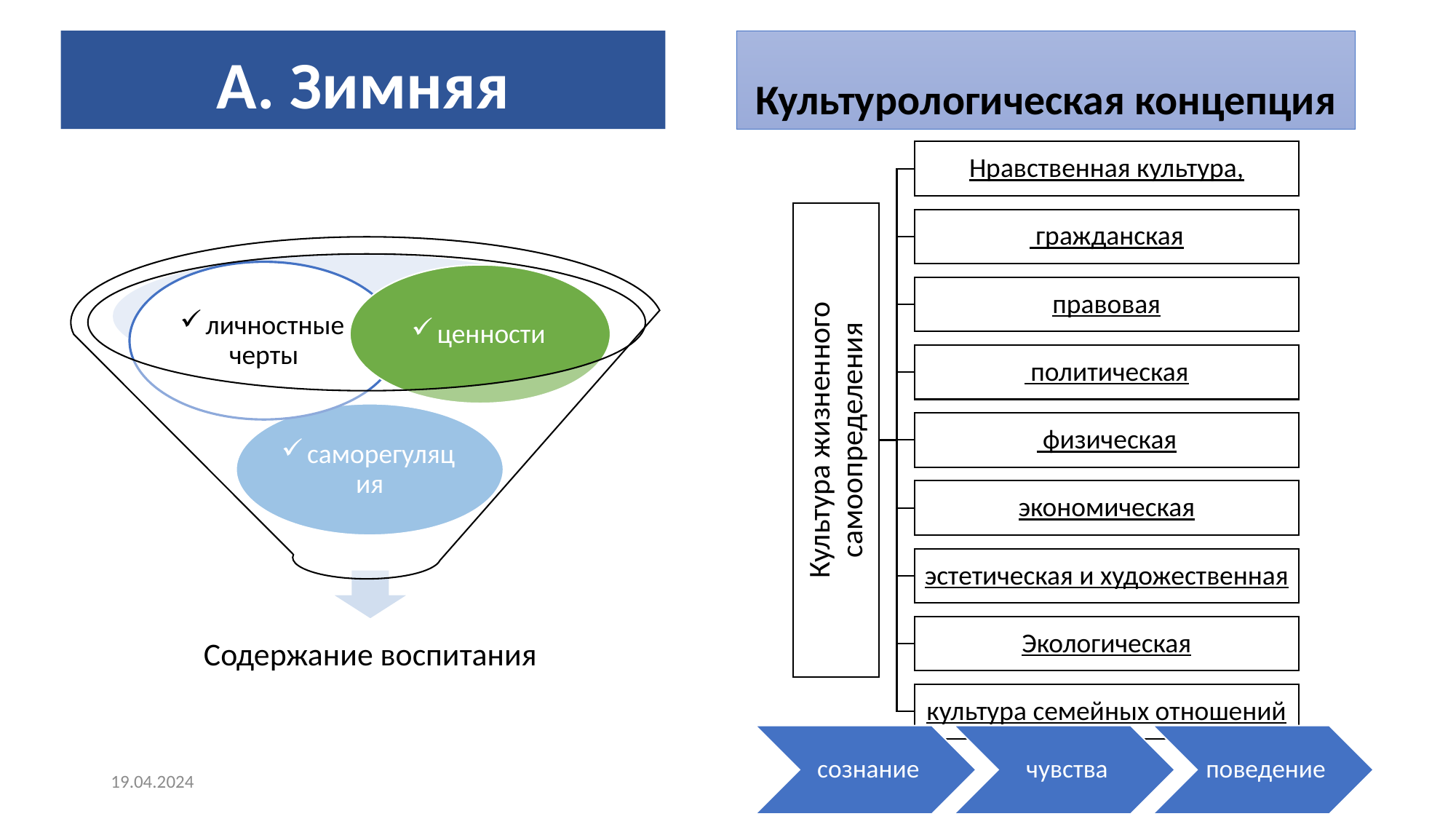

А. Зимняя
Культурологическая концепция

Культура жизненного самоопределения
Нравственная культура,
 гражданская
правовая
 политическая
 физическая
экономическая
эстетическая и художественная
Экологическая
культура семейных отношений
Содержание воспитания
саморегуляция
личностные черты
ценности
сознание
чувства
поведение
19.04.2024